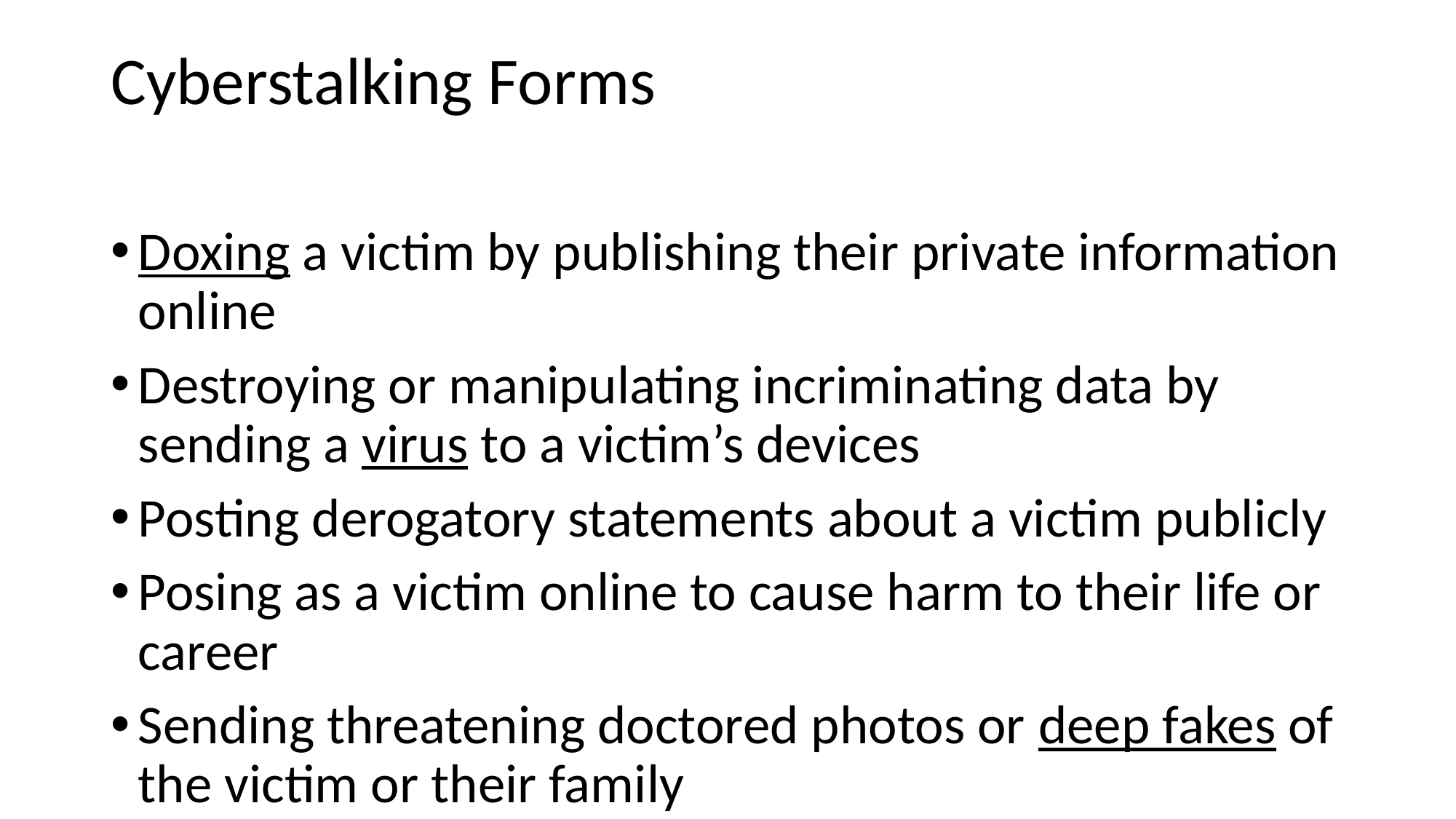

# Cyberstalking Forms
Doxing a victim by publishing their private information online
Destroying or manipulating incriminating data by sending a virus to a victim’s devices
Posting derogatory statements about a victim publicly
Posing as a victim online to cause harm to their life or career
Sending threatening doctored photos or deep fakes of the victim or their family